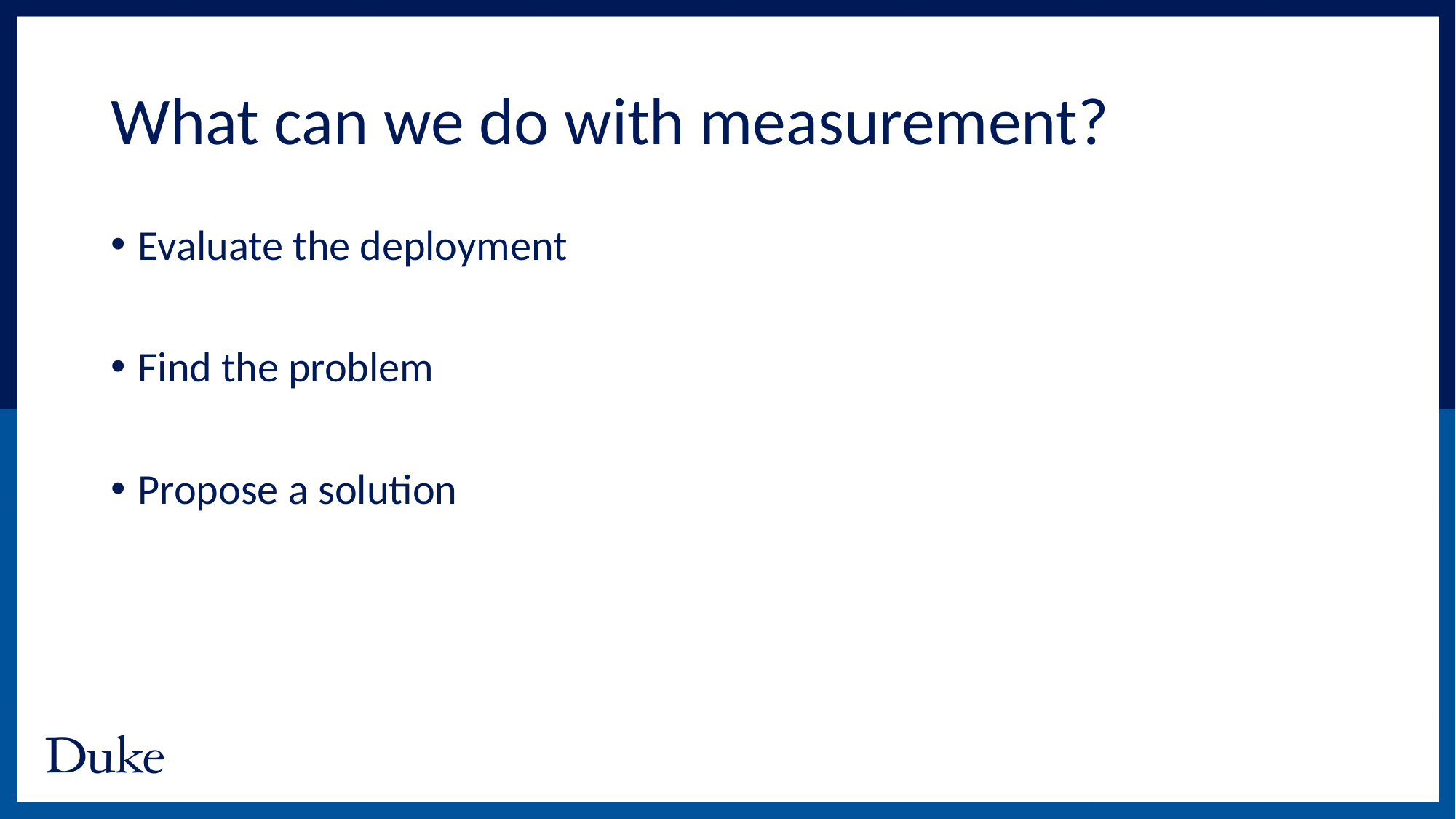

# What can we do with measurement?
Evaluate the deployment

Find the problem

Propose a solution